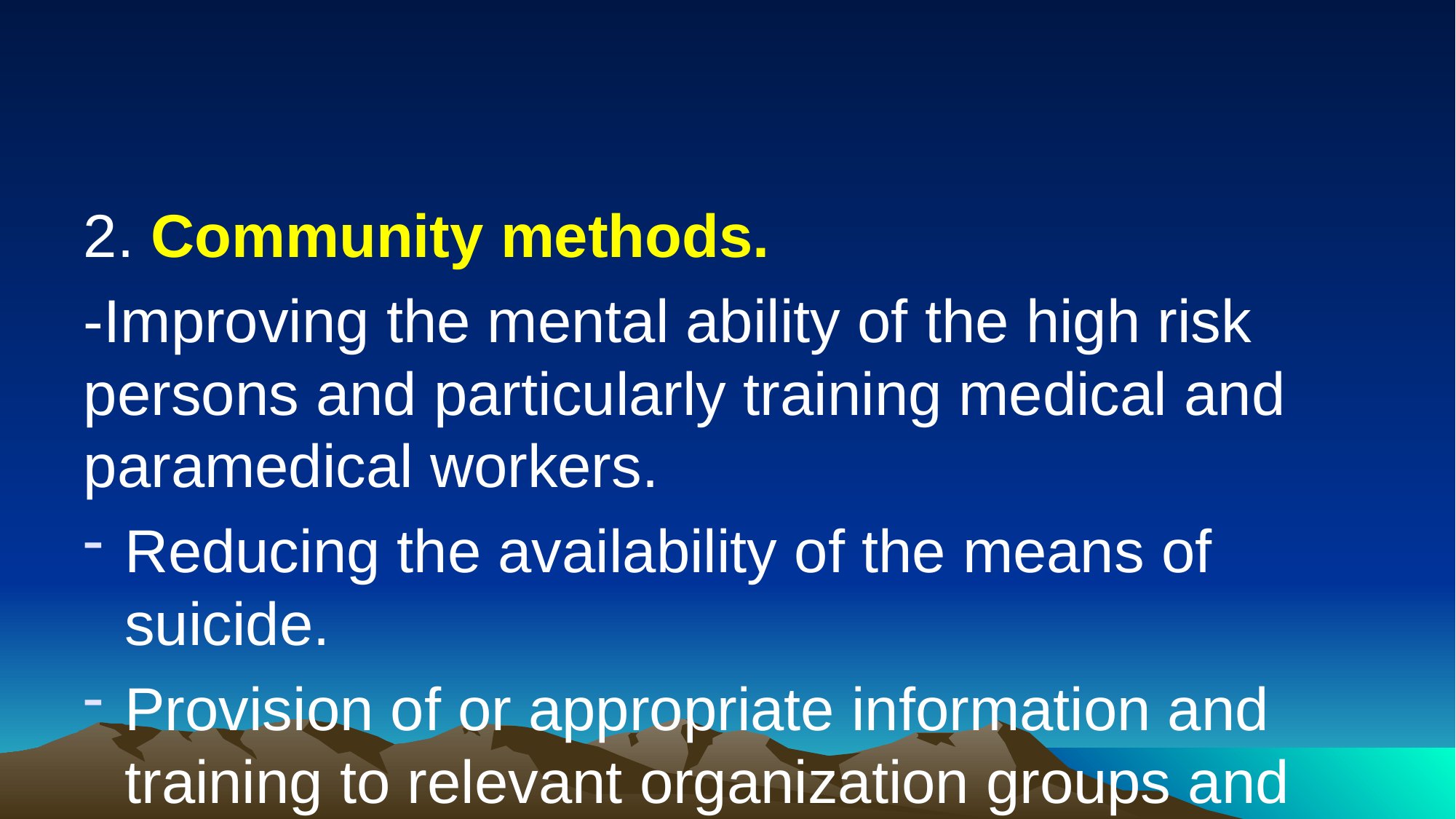

#
2. Community methods.
-Improving the mental ability of the high risk persons and particularly training medical and paramedical workers.
Reducing the availability of the means of suicide.
Provision of or appropriate information and training to relevant organization groups and general public.